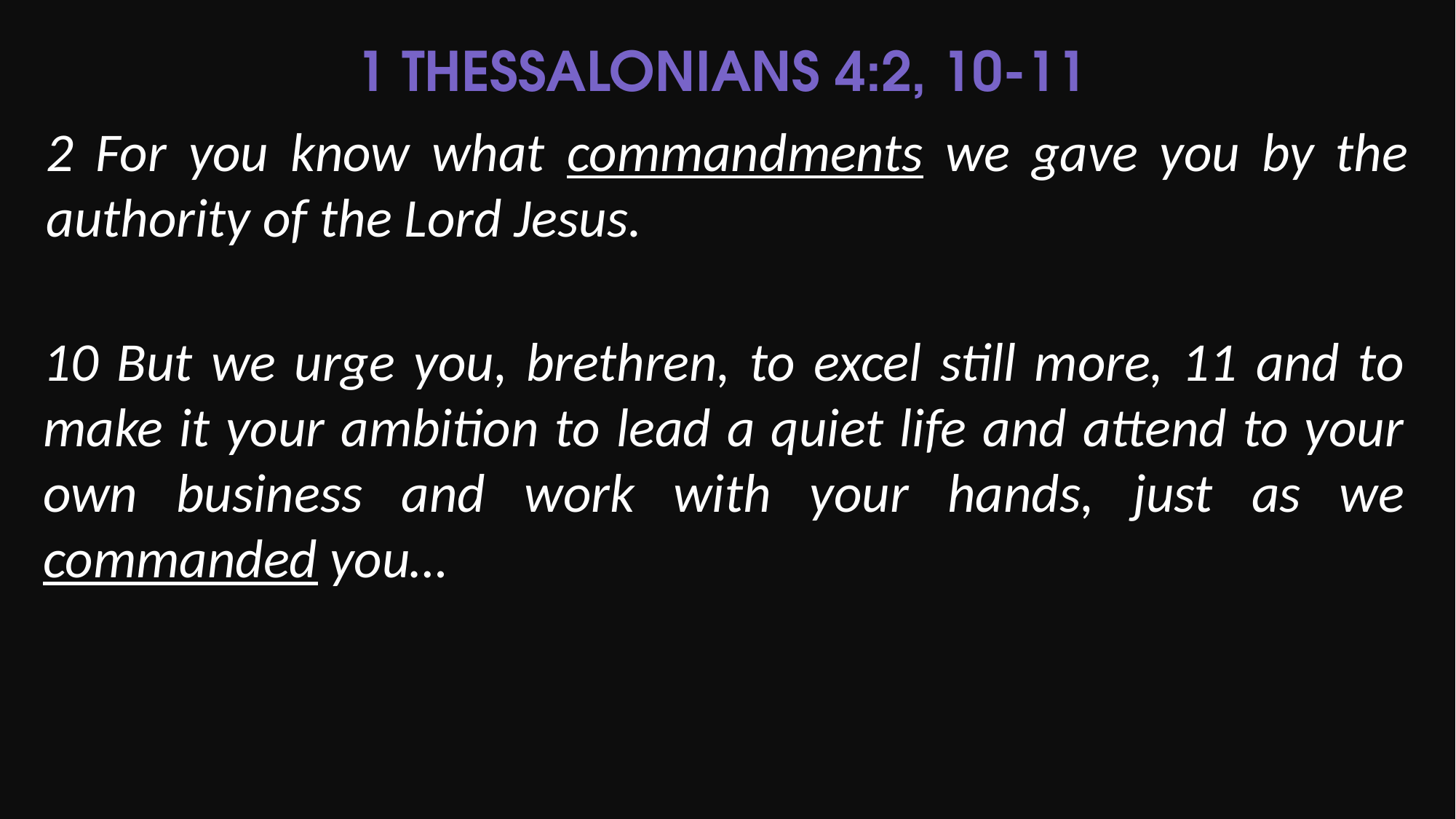

1 Thessalonians 4:2, 10-11
2 For you know what commandments we gave you by the authority of the Lord Jesus.
10 But we urge you, brethren, to excel still more, 11 and to make it your ambition to lead a quiet life and attend to your own business and work with your hands, just as we commanded you…